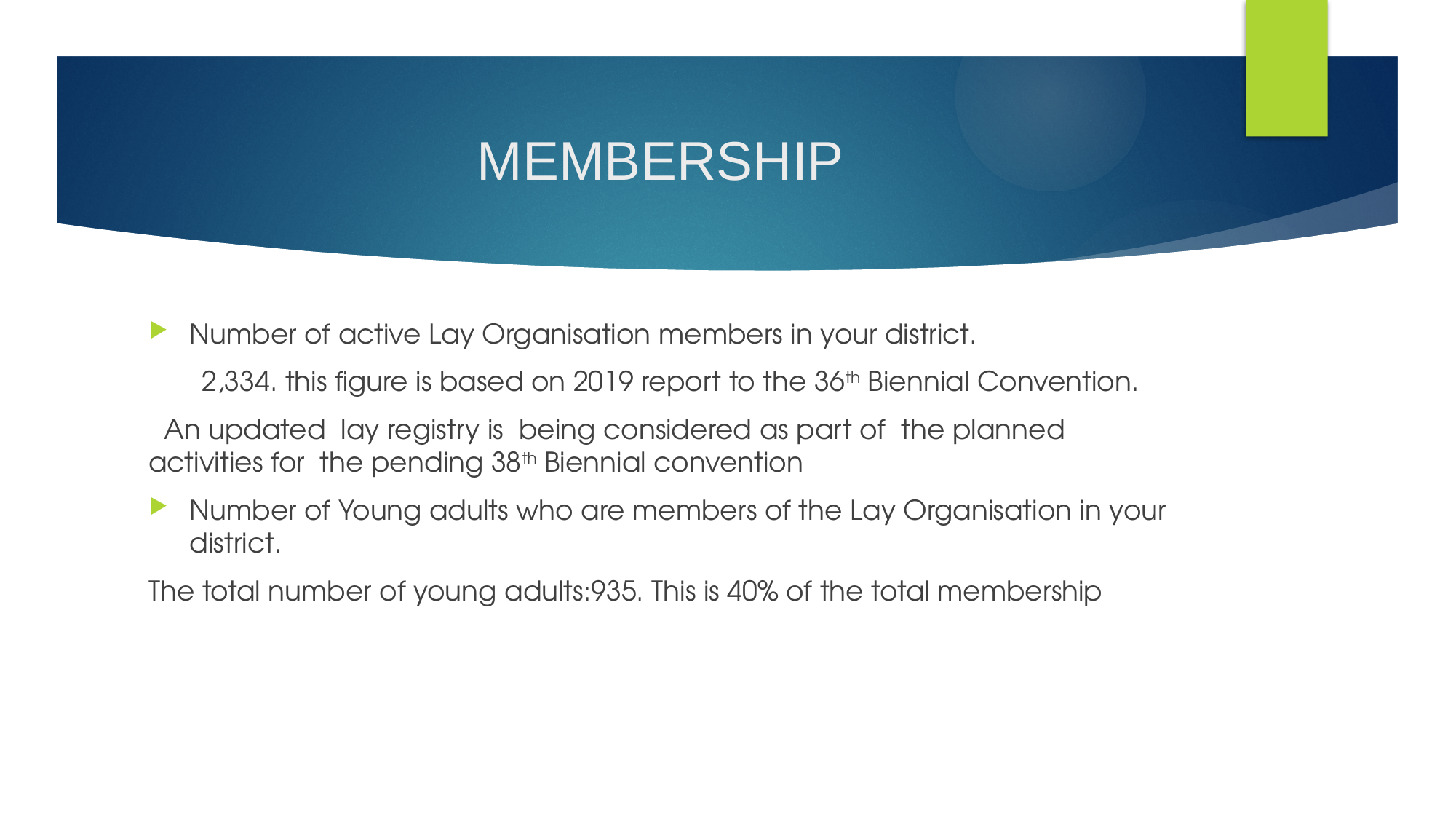

# MEMBERSHIP
Number of active Lay Organisation members in your district.
       2,334. this figure is based on 2019 report to the 36th Biennial Convention.
  An updated  lay registry is  being considered as part of  the planned activities for  the pending 38th Biennial convention
Number of Young adults who are members of the Lay Organisation in your district.
The total number of young adults:935. This is 40% of the total membership